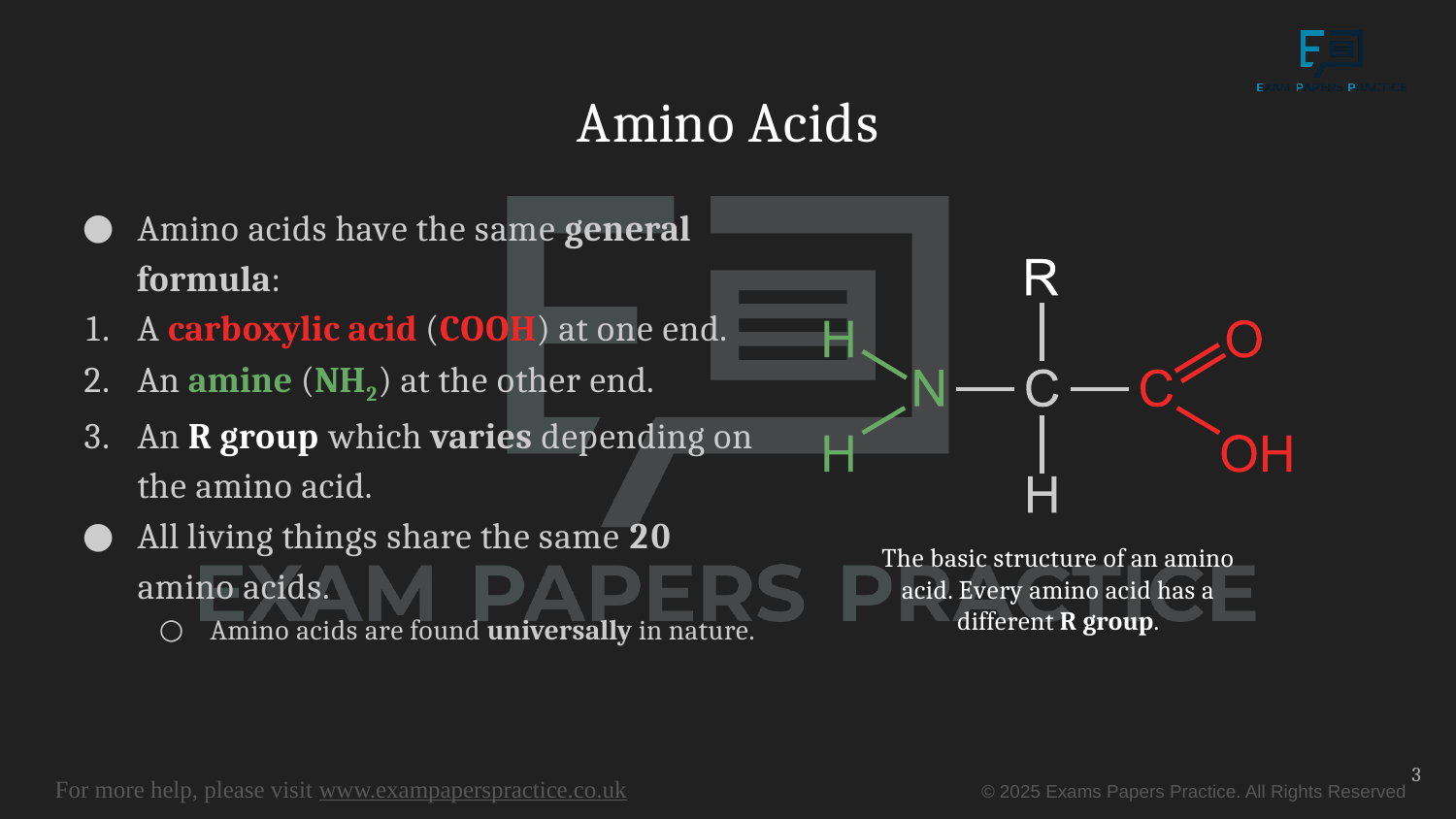

# Amino Acids

Amino acids have the same general formula:
A carboxylic acid (COOH) at one end.
An amine (NH2) at the other end.
An R group which varies depending on the amino acid.
All living things share the same 20 amino acids.
Amino acids are found universally in nature.

The basic structure of an amino acid. Every amino acid has a different R group.
3